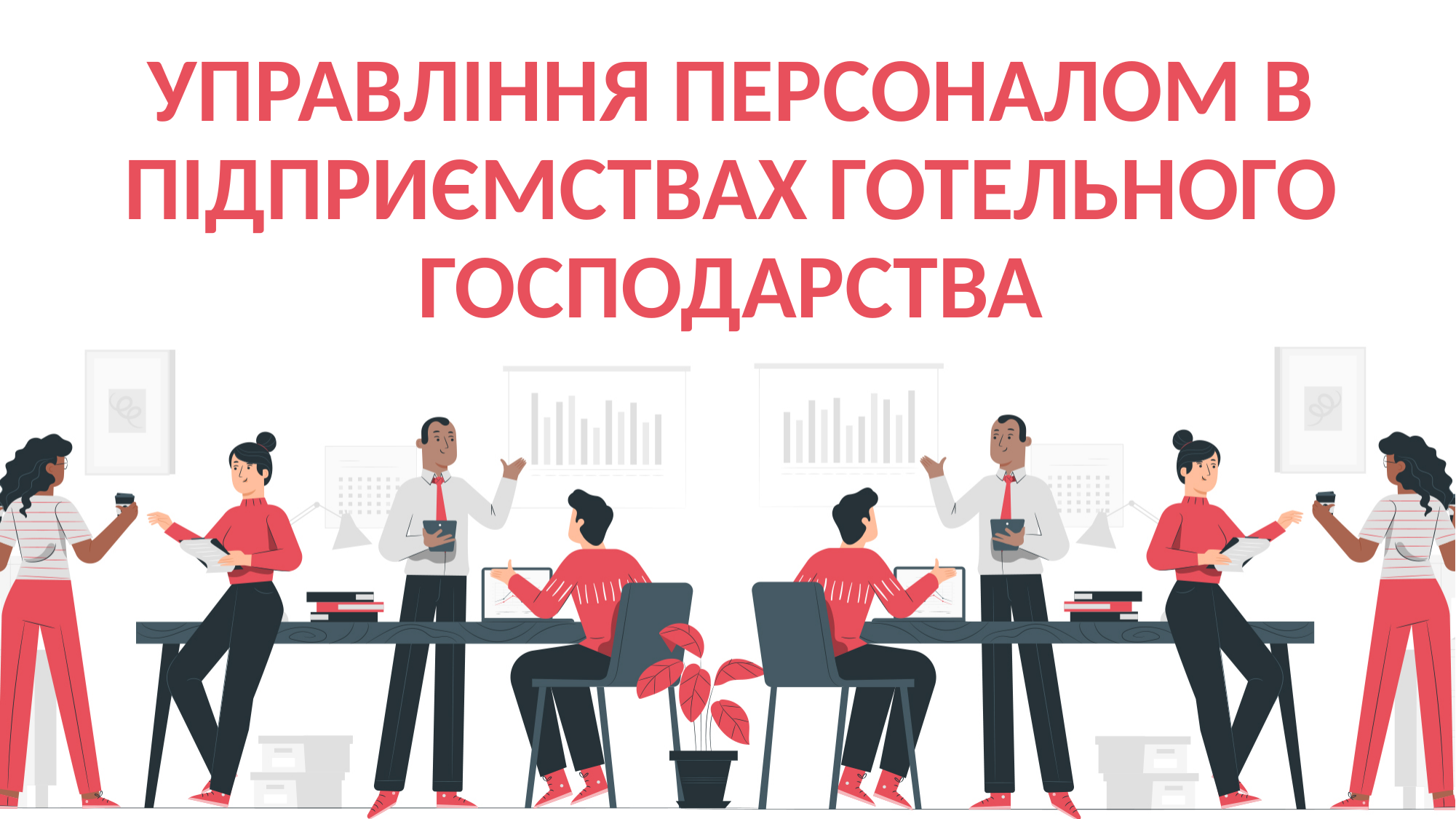

# УПРАВЛІННЯ ПЕРСОНАЛОМ В ПІДПРИЄМСТВАХ ГОТЕЛЬНОГО ГОСПОДАРСТВА